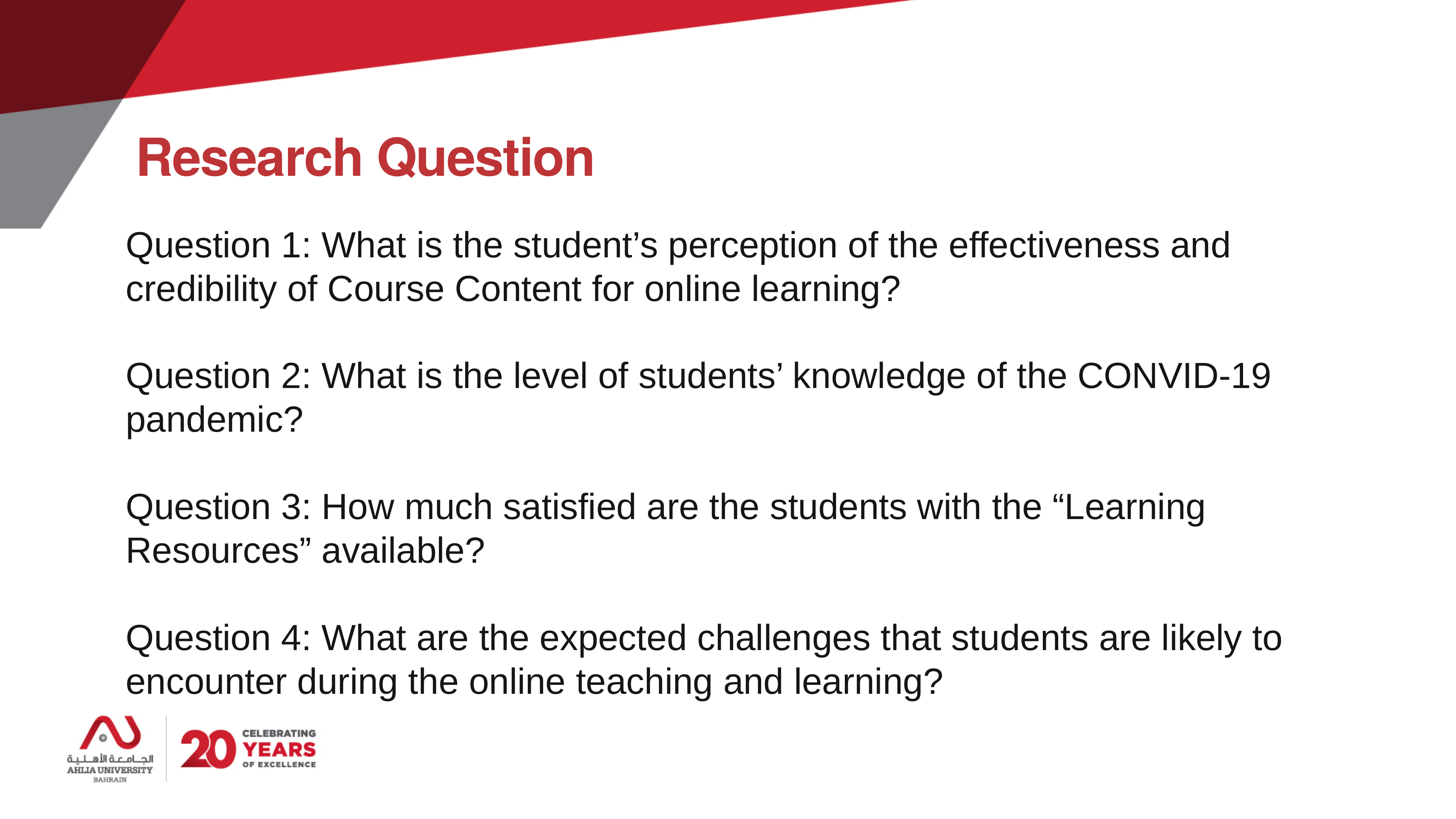

# Research Question
Question 1: What is the student’s perception of the effectiveness and credibility of Course Content for online learning?

Question 2: What is the level of students’ knowledge of the CONVID-19 pandemic?

Question 3: How much satisfied are the students with the “Learning Resources” available?

Question 4: What are the expected challenges that students are likely to encounter during the online teaching and learning?